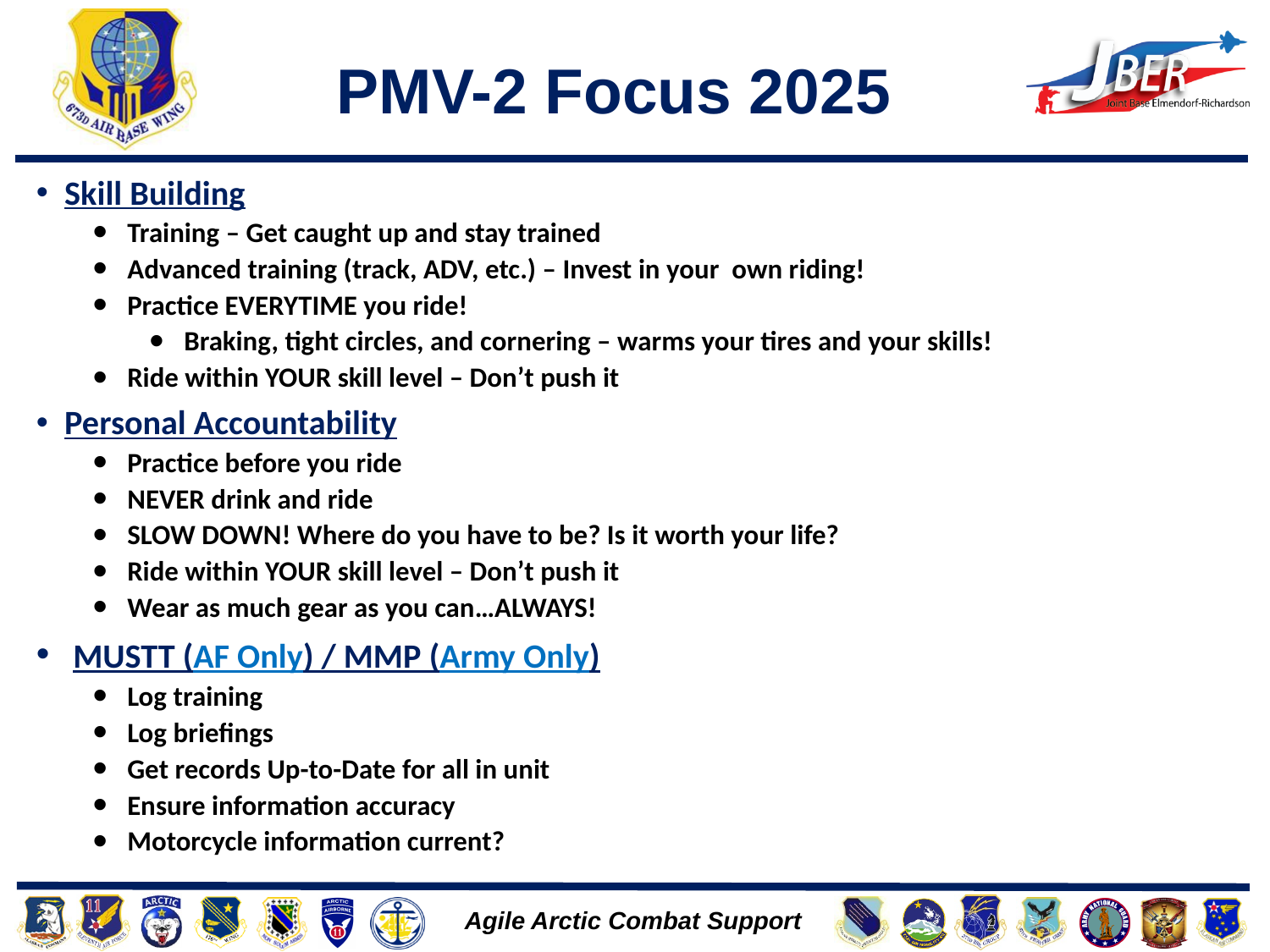

PMV-2 Focus 2025
Skill Building
 Training – Get caught up and stay trained
 Advanced training (track, ADV, etc.) – Invest in your  own riding!
 Practice EVERYTIME you ride!
 Braking, tight circles, and cornering – warms your tires and your skills!
 Ride within YOUR skill level – Don’t push it
Personal Accountability
 Practice before you ride
 NEVER drink and ride
 SLOW DOWN! Where do you have to be? Is it worth your life?
 Ride within YOUR skill level – Don’t push it
 Wear as much gear as you can…ALWAYS!
 MUSTT (AF Only) / MMP (Army Only)
 Log training
 Log briefings
 Get records Up-to-Date for all in unit
 Ensure information accuracy
 Motorcycle information current?